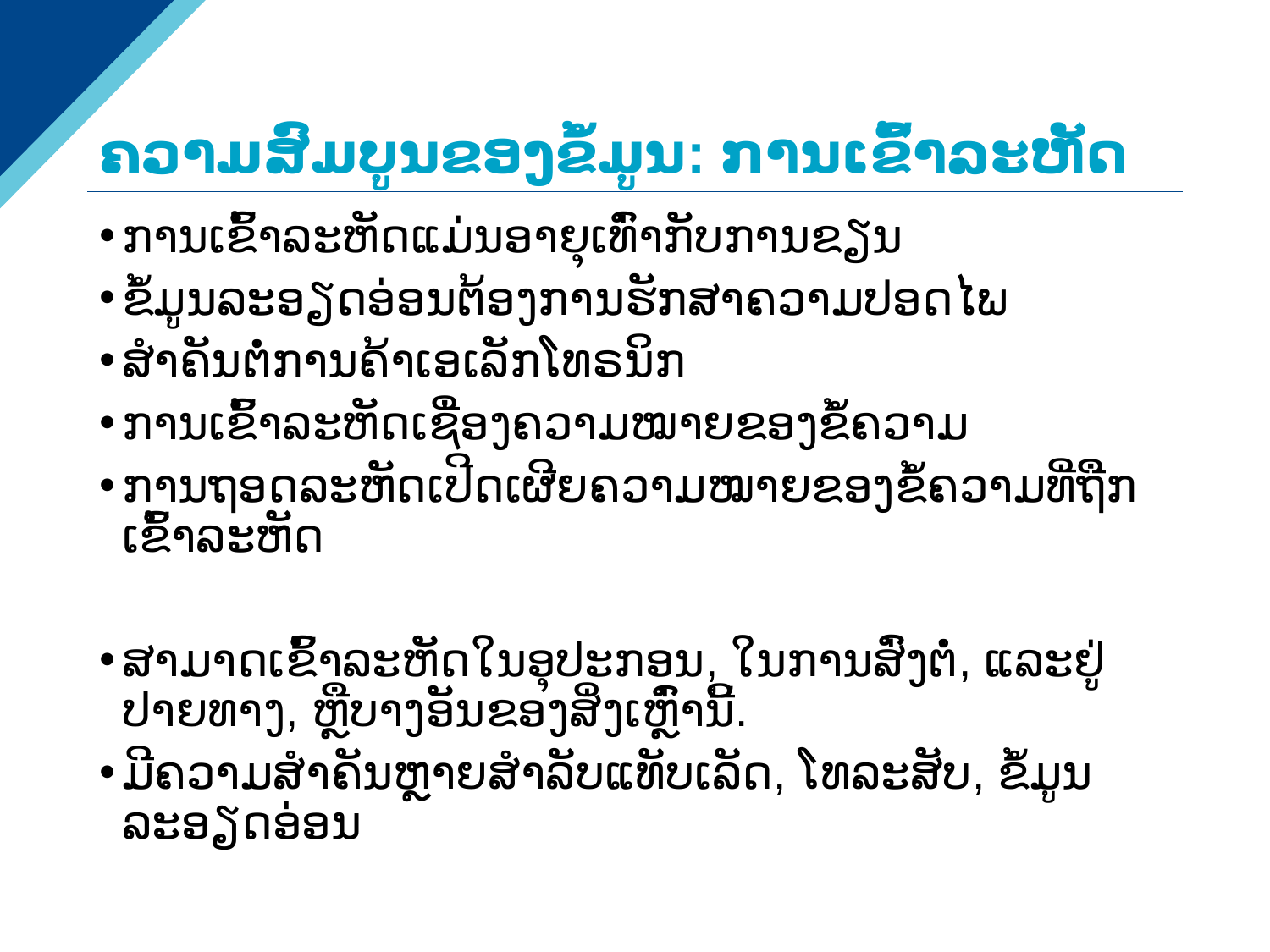

# ຄວາມສົມບູນຂອງຂໍ້ມູນ: ການເຂົ້າລະຫັດ
ການເຂົ້າລະຫັດແມ່ນອາຍຸເທົ່າກັບການຂຽນ
ຂໍ້ມູນລະອຽດອ່ອນຕ້ອງການຮັກສາຄວາມປອດໄພ
ສຳຄັນຕໍ່ການຄ້າເອເລັກໂທຣນິກ
ການເຂົ້າລະຫັດເຊື່ອງຄວາມໝາຍຂອງຂໍ້ຄວາມ
ການຖອດລະຫັດເປີດເຜີຍຄວາມໝາຍຂອງຂໍ້ຄວາມທີ່ຖືກເຂົ້າລະຫັດ

ສາມາດເຂົ້າລະຫັດໃນອຸປະກອນ, ໃນການສົ່ງຕໍ່, ແລະຢູ່ປາຍທາງ, ຫຼືບາງອັນຂອງສິ່ງເຫຼົ່ານີ້.
ມີຄວາມສໍາຄັນຫຼາຍສໍາລັບແທັບເລັດ, ໂທລະສັບ, ຂໍ້ມູນລະອຽດອ່ອນ